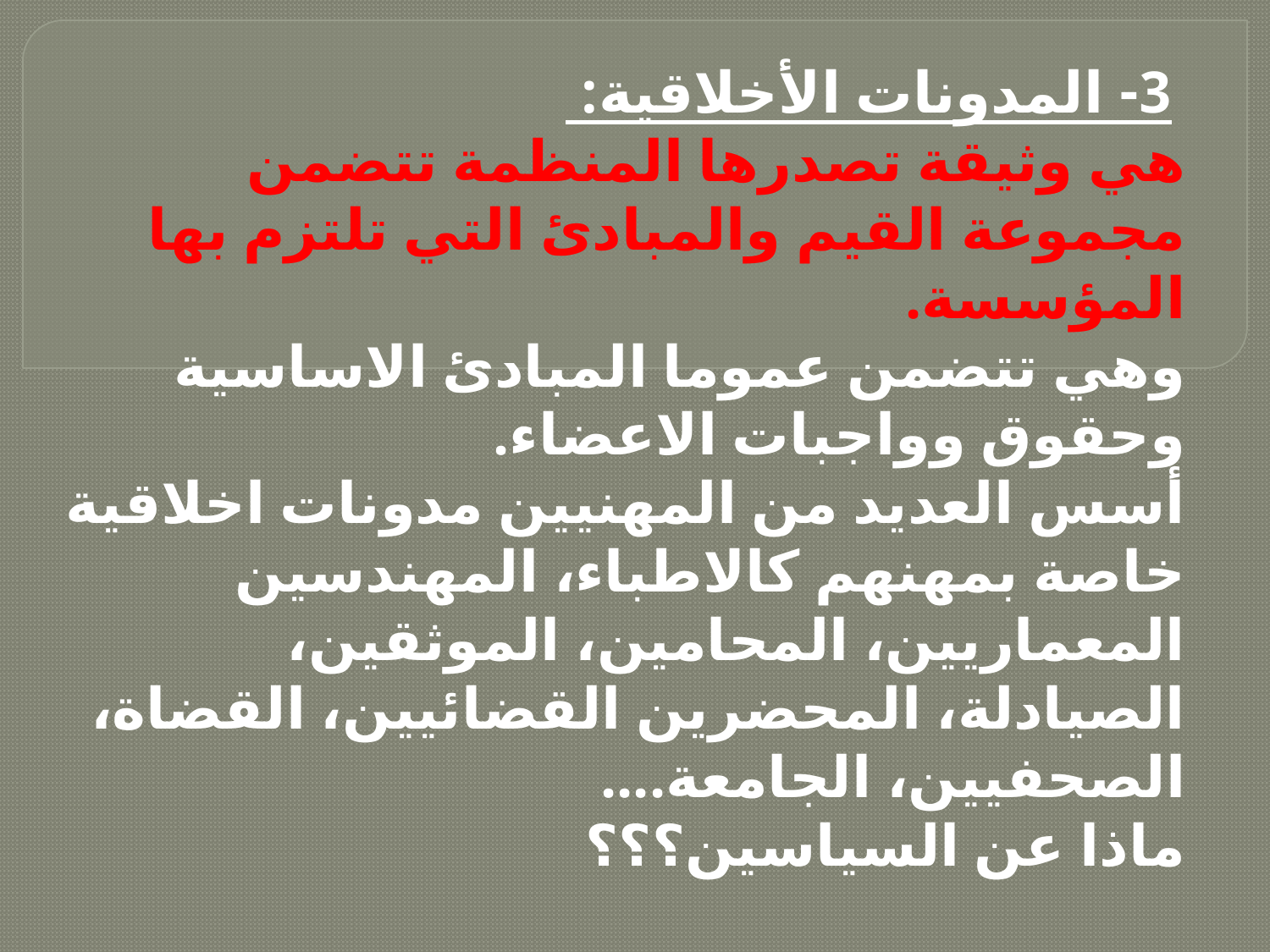

3- المدونات الأخلاقية:
هي وثيقة تصدرها المنظمة تتضمن مجموعة القيم والمبادئ التي تلتزم بها المؤسسة.
وهي تتضمن عموما المبادئ الاساسية وحقوق وواجبات الاعضاء.
أسس العديد من المهنيين مدونات اخلاقية خاصة بمهنهم كالاطباء، المهندسين المعماريين، المحامين، الموثقين، الصيادلة، المحضرين القضائيين، القضاة، الصحفيين، الجامعة....
ماذا عن السياسين؟؟؟